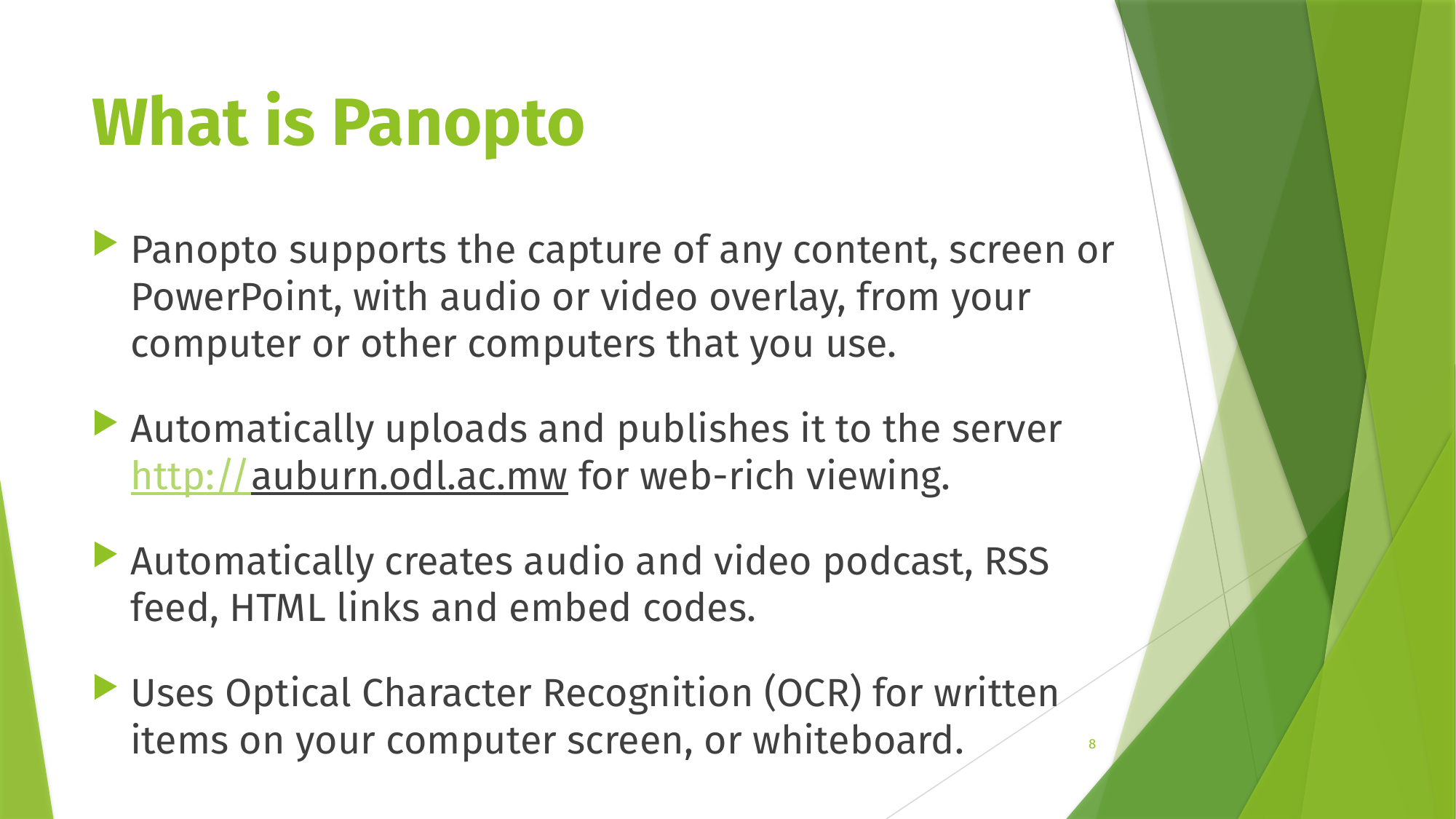

# What is Panopto
Panopto supports the capture of any content, screen or PowerPoint, with audio or video overlay, from your computer or other computers that you use.

Automatically uploads and publishes it to the server http://auburn.odl.ac.mw for web-rich viewing.

Automatically creates audio and video podcast, RSS feed, HTML links and embed codes.

Uses Optical Character Recognition (OCR) for written items on your computer screen, or whiteboard.

8